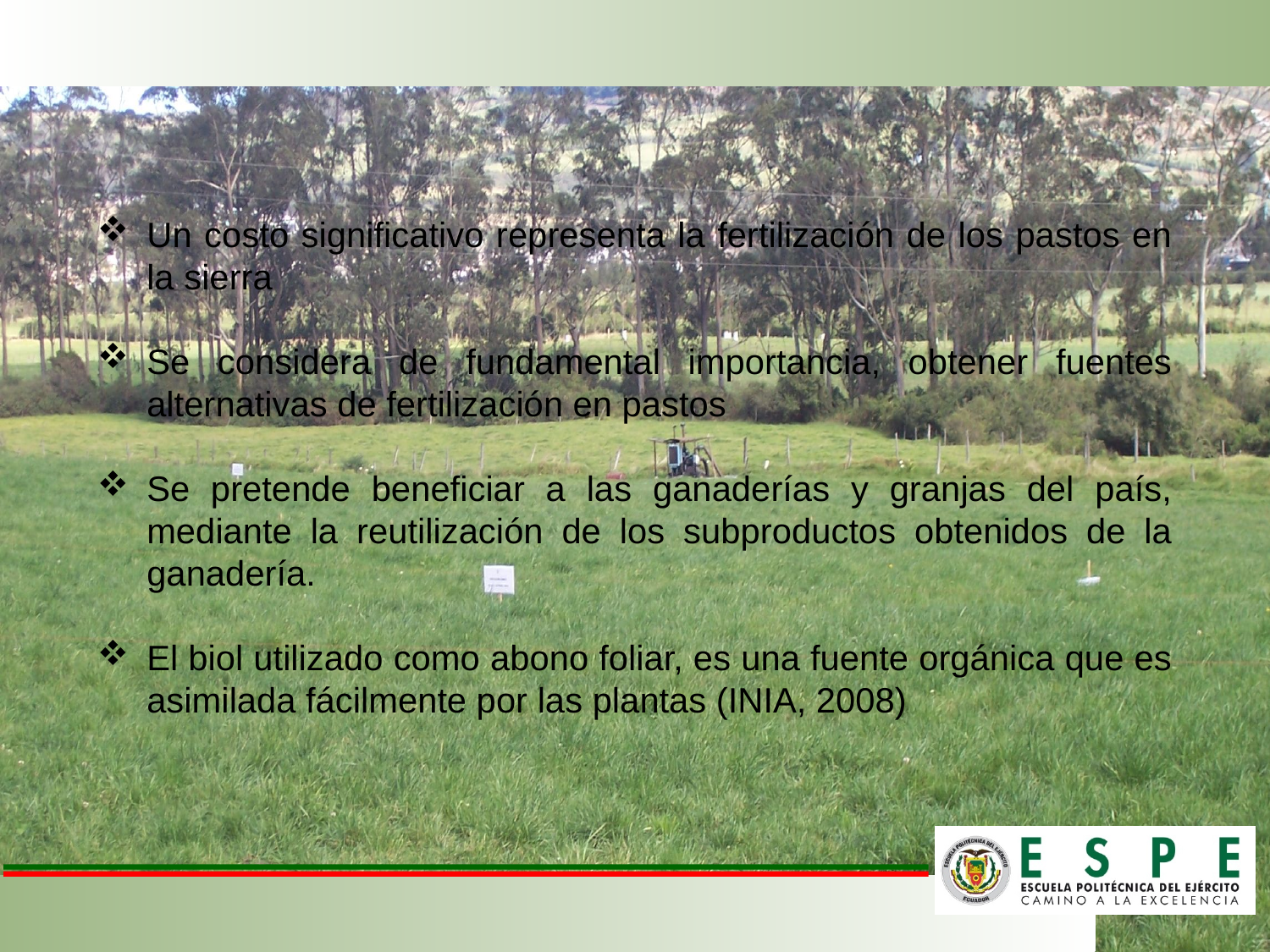

Un costo significativo representa la fertilización de los pastos en la sierra

Se considera de fundamental importancia, obtener fuentes alternativas de fertilización en pastos

Se pretende beneficiar a las ganaderías y granjas del país, mediante la reutilización de los subproductos obtenidos de la ganadería.

El biol utilizado como abono foliar, es una fuente orgánica que es asimilada fácilmente por las plantas (INIA, 2008)